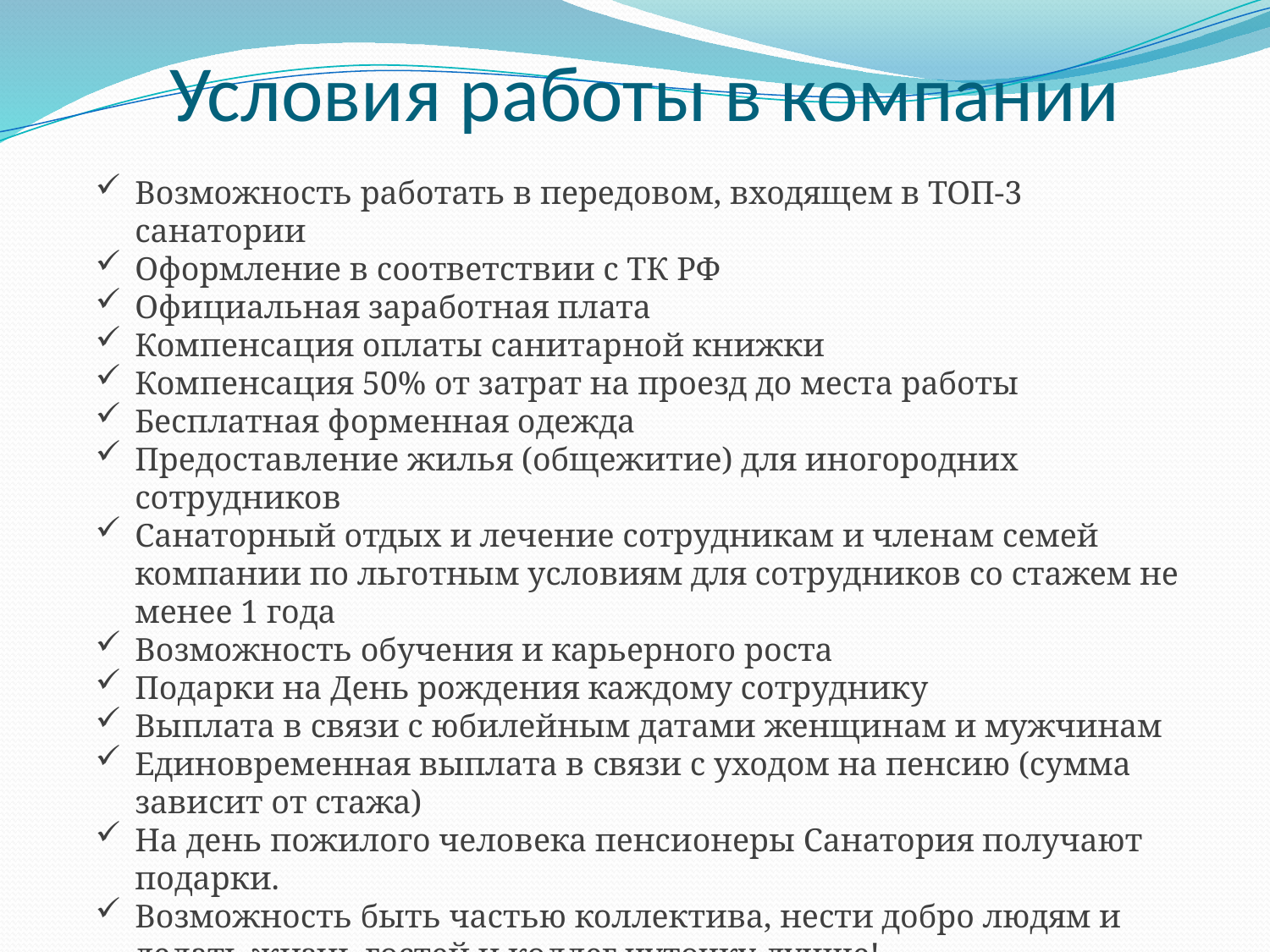

Условия работы в компании
Возможность работать в передовом, входящем в ТОП-3 санатории
Оформление в соответствии с ТК РФ
Официальная заработная плата
Компенсация оплаты санитарной книжки
Компенсация 50% от затрат на проезд до места работы
Бесплатная форменная одежда
Предоставление жилья (общежитие) для иногородних сотрудников
Санаторный отдых и лечение сотрудникам и членам семей компании по льготным условиям для сотрудников со стажем не менее 1 года
Возможность обучения и карьерного роста
Подарки на День рождения каждому сотруднику
Выплата в связи с юбилейным датами женщинам и мужчинам
Единовременная выплата в связи с уходом на пенсию (сумма зависит от стажа)
На день пожилого человека пенсионеры Санатория получают подарки.
Возможность быть частью коллектива, нести добро людям и делать жизнь гостей и коллег чуточку лучше!